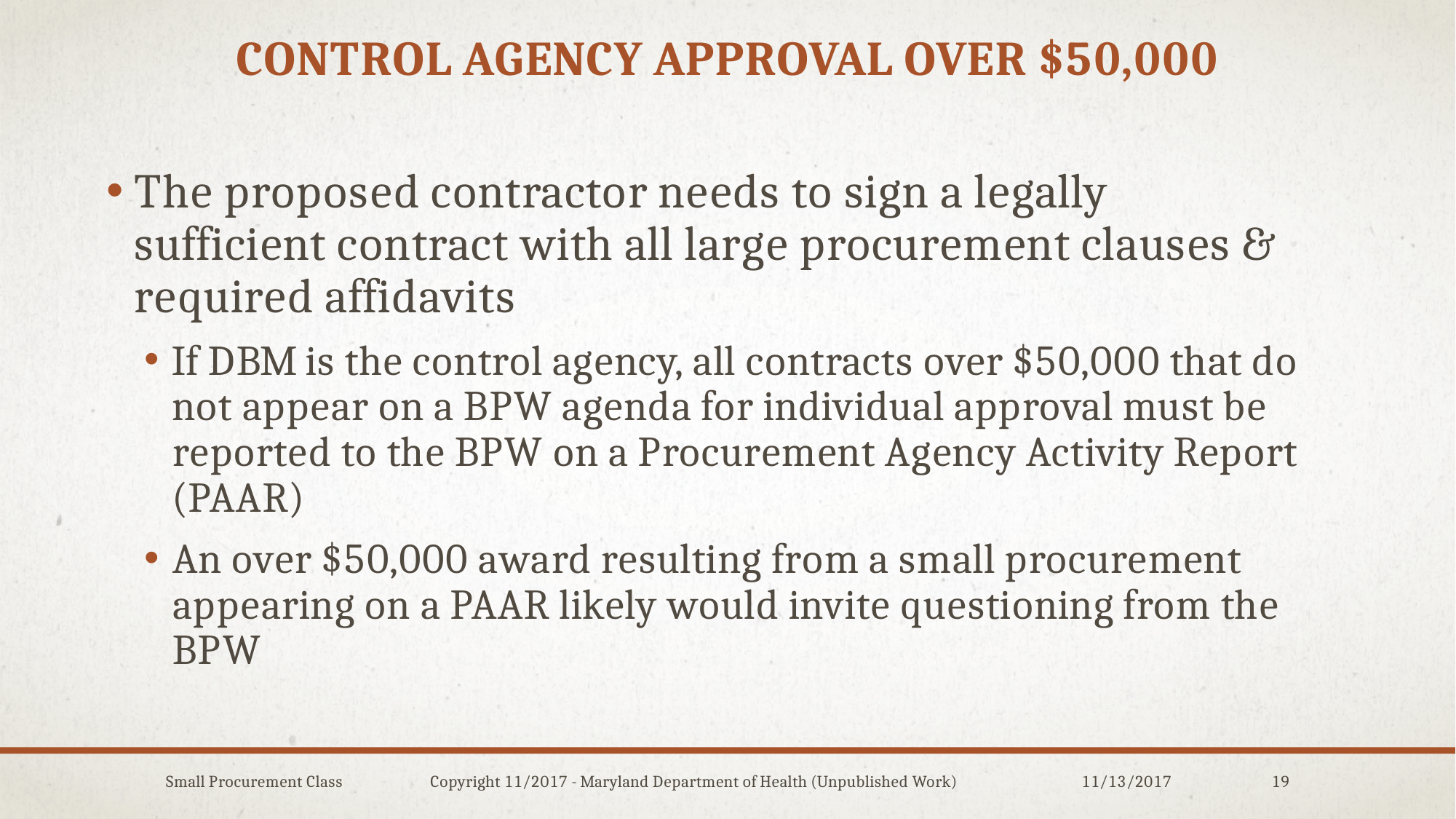

# Control agency approval over $50,000
The proposed contractor needs to sign a legally sufficient contract with all large procurement clauses & required affidavits
If DBM is the control agency, all contracts over $50,000 that do not appear on a BPW agenda for individual approval must be reported to the BPW on a Procurement Agency Activity Report (PAAR)
An over $50,000 award resulting from a small procurement appearing on a PAAR likely would invite questioning from the BPW
Small Procurement Class                        Copyright 11/2017 - Maryland Department of Health (Unpublished Work)
11/13/2017
19